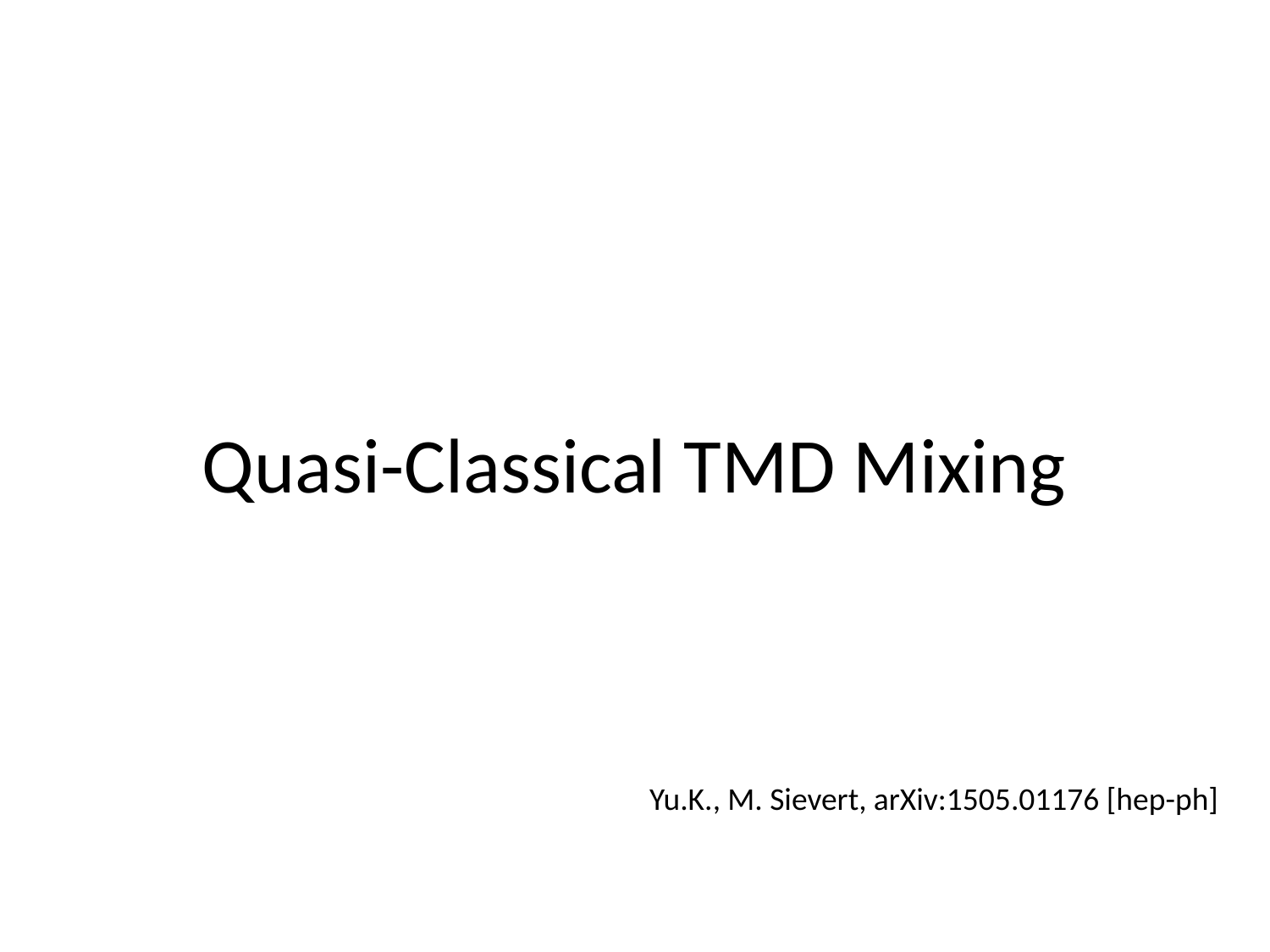

# Quasi-Classical TMD Mixing
Yu.K., M. Sievert, arXiv:1505.01176 [hep-ph]